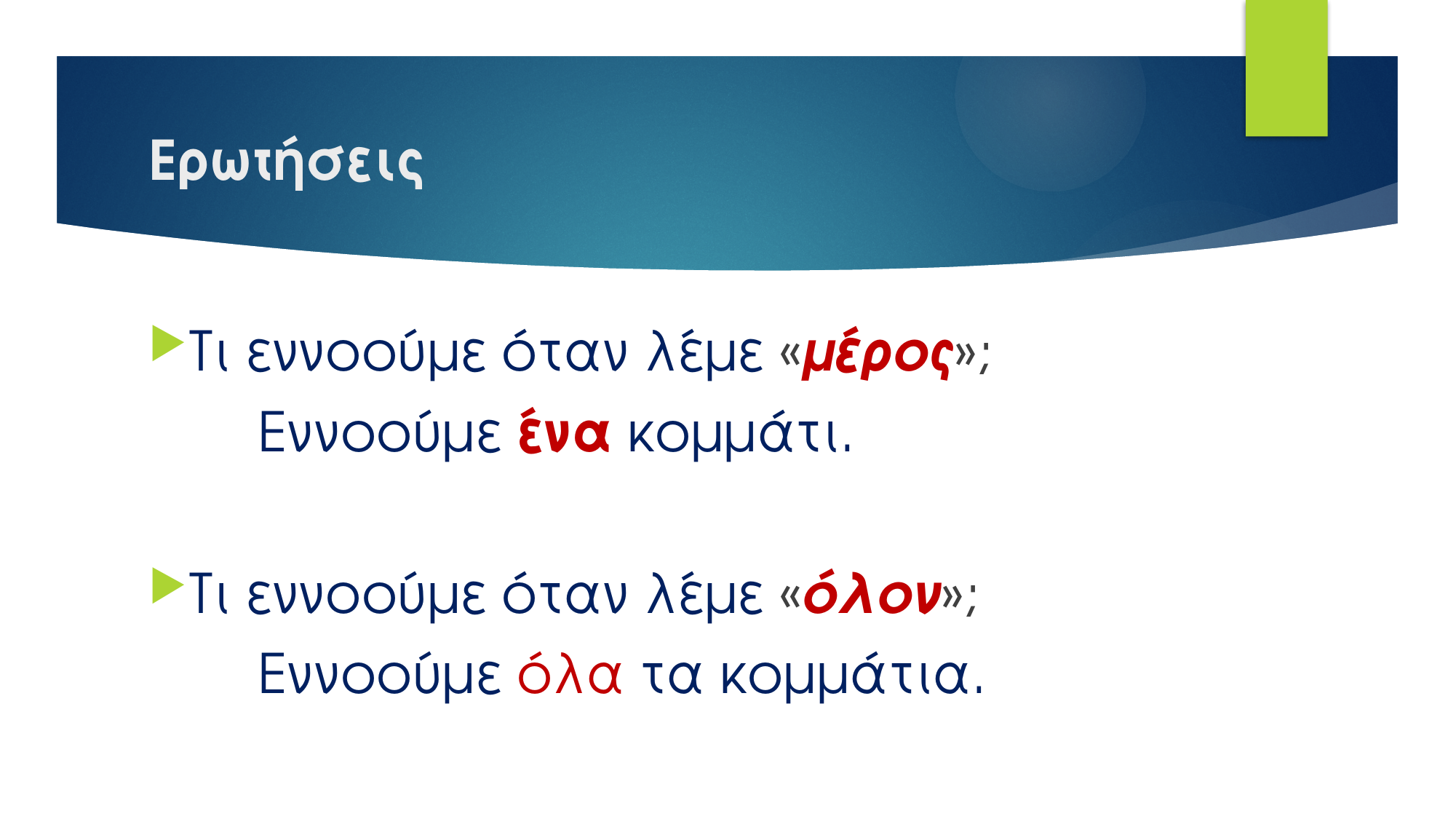

# Ερωτήσεις
Τι εννοούμε όταν λέμε «μέρος»;
	Εννοούμε ένα κομμάτι.

Τι εννοούμε όταν λέμε «όλον»;
	Εννοούμε όλα τα κομμάτια.